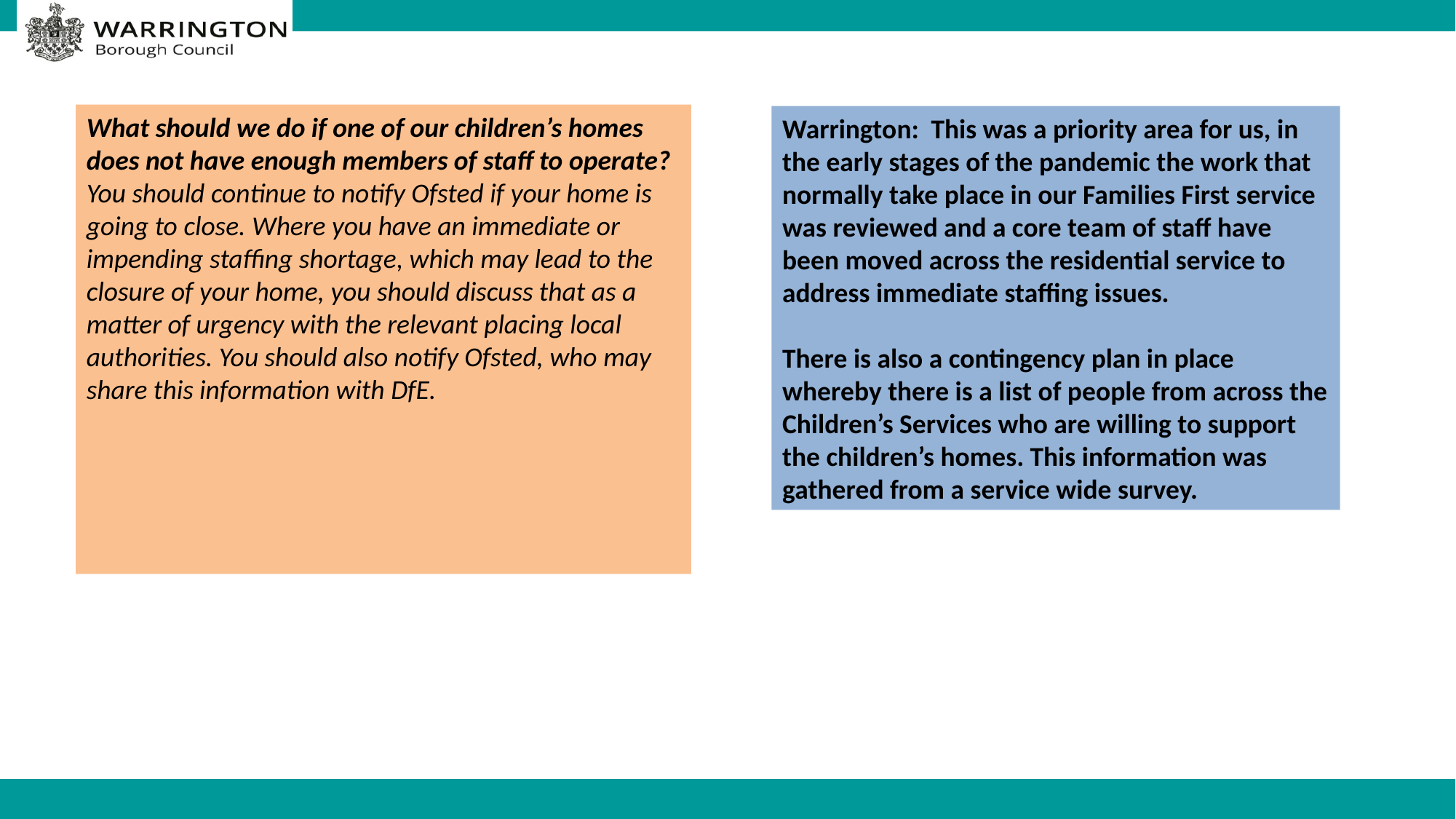

What should we do if one of our children’s homes does not have enough members of staff to operate?
You should continue to notify Ofsted if your home is going to close. Where you have an immediate or impending staffing shortage, which may lead to the closure of your home, you should discuss that as a matter of urgency with the relevant placing local authorities. You should also notify Ofsted, who may share this information with DfE.

Warrington:  This was a priority area for us, in the early stages of the pandemic the work that normally take place in our Families First service was reviewed and a core team of staff have been moved across the residential service to address immediate staffing issues.

There is also a contingency plan in place whereby there is a list of people from across the Children’s Services who are willing to support the children’s homes. This information was gathered from a service wide survey.